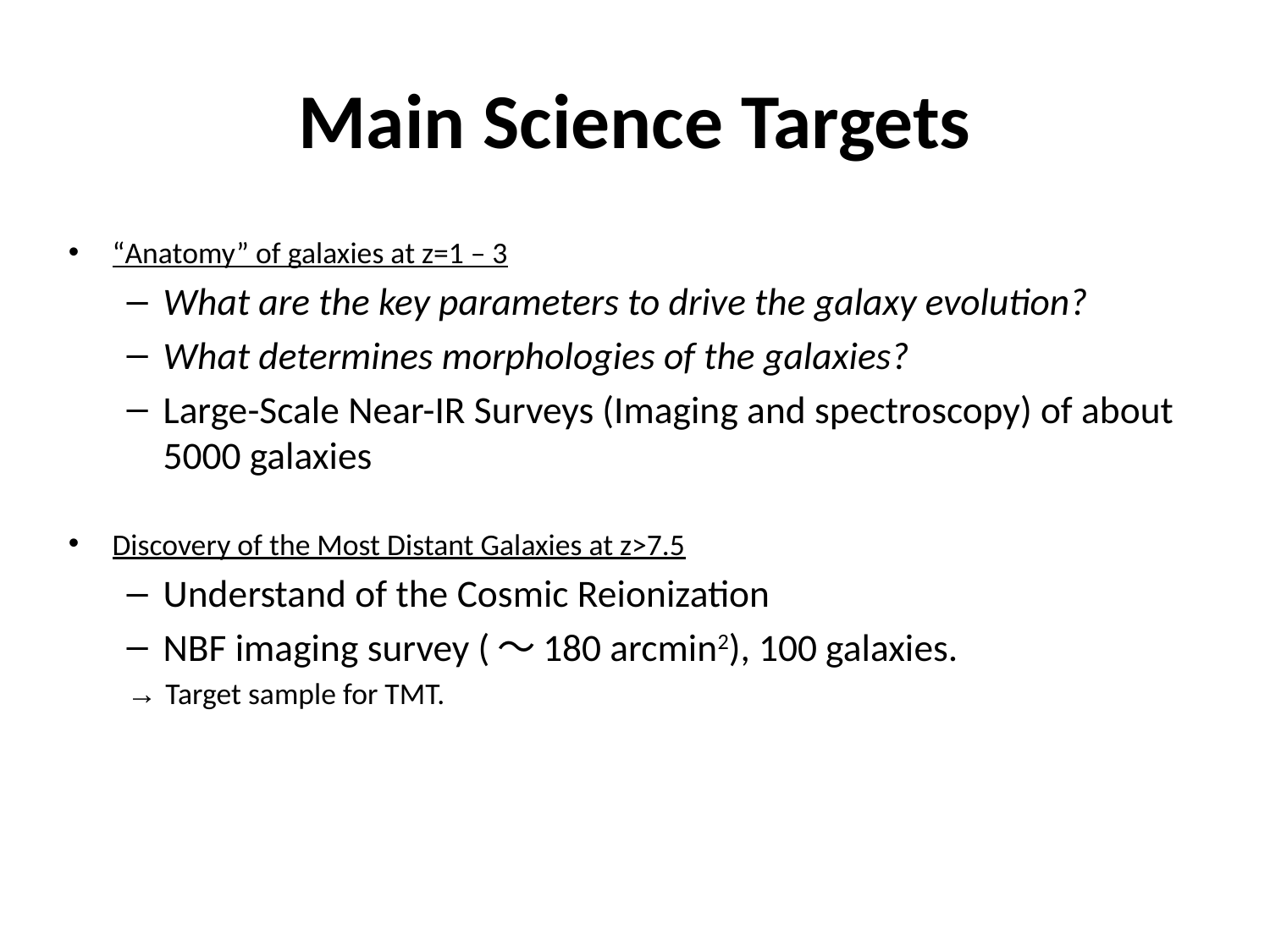

# Main Science Targets
“Anatomy” of galaxies at z=1 – 3
What are the key parameters to drive the galaxy evolution?
What determines morphologies of the galaxies?
Large-Scale Near-IR Surveys (Imaging and spectroscopy) of about 5000 galaxies

Discovery of the Most Distant Galaxies at z>7.5
Understand of the Cosmic Reionization
NBF imaging survey (〜180 arcmin2), 100 galaxies.
→ Target sample for TMT.